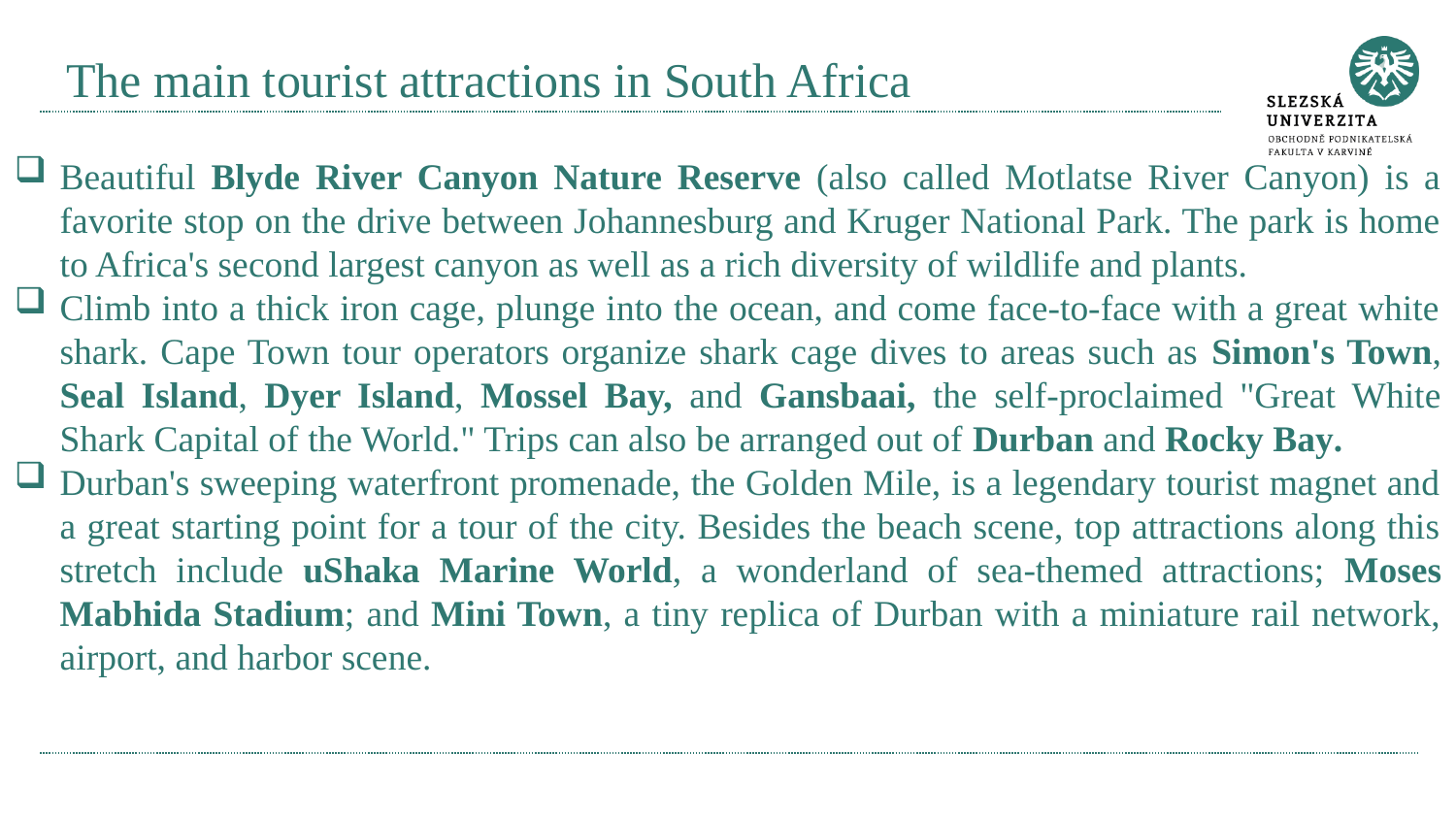

# The main tourist attractions in South Africa
Beautiful Blyde River Canyon Nature Reserve (also called Motlatse River Canyon) is a favorite stop on the drive between Johannesburg and Kruger National Park. The park is home to Africa's second largest canyon as well as a rich diversity of wildlife and plants.
Climb into a thick iron cage, plunge into the ocean, and come face-to-face with a great white shark. Cape Town tour operators organize shark cage dives to areas such as Simon's Town, Seal Island, Dyer Island, Mossel Bay, and Gansbaai, the self-proclaimed "Great White Shark Capital of the World." Trips can also be arranged out of Durban and Rocky Bay.
Durban's sweeping waterfront promenade, the Golden Mile, is a legendary tourist magnet and a great starting point for a tour of the city. Besides the beach scene, top attractions along this stretch include uShaka Marine World, a wonderland of sea-themed attractions; Moses Mabhida Stadium; and Mini Town, a tiny replica of Durban with a miniature rail network, airport, and harbor scene.